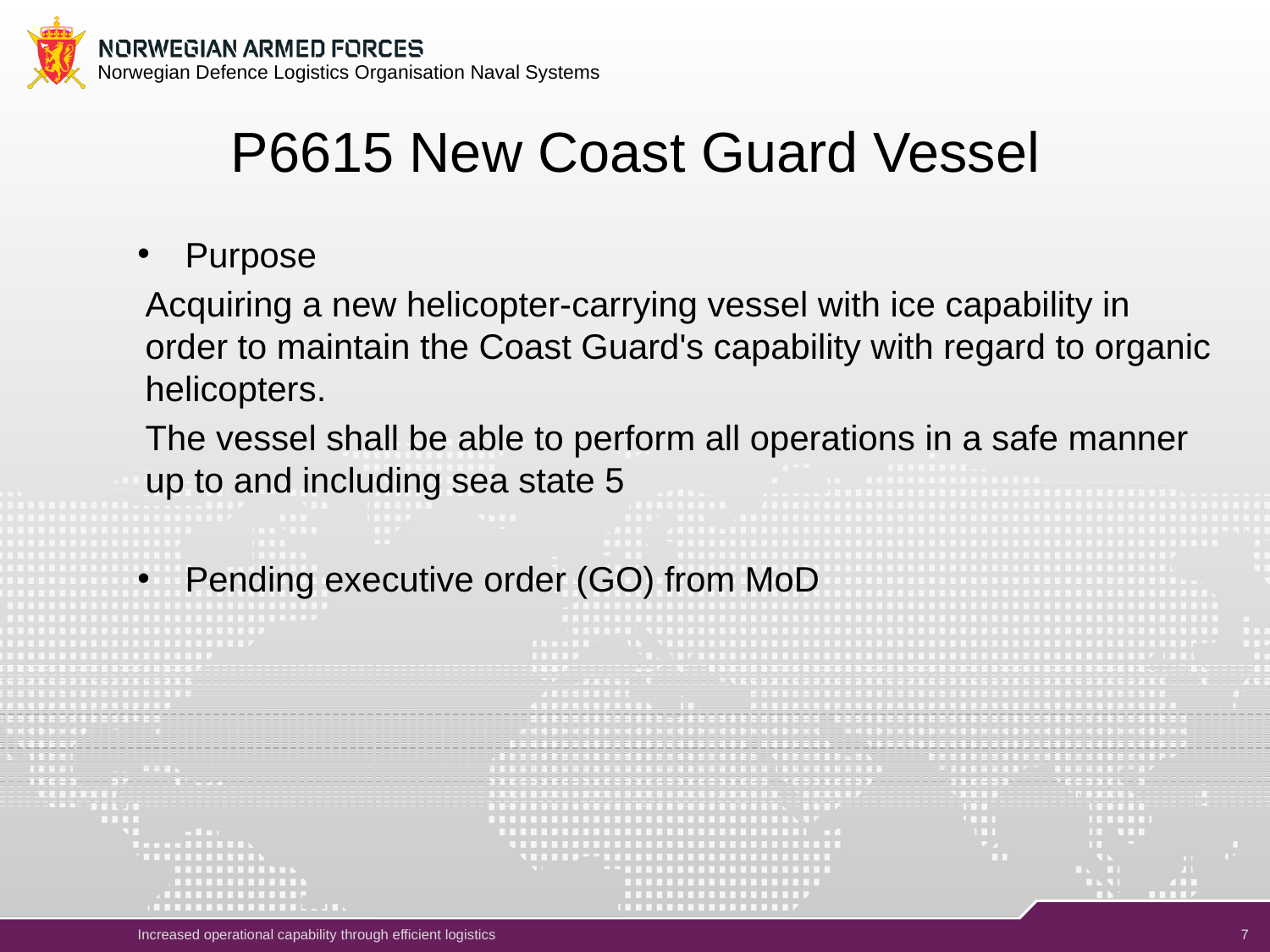

Norwegian Defence Logistics Organisation Naval Systems
P6615 New Coast Guard Vessel
Purpose
Acquiring a new helicopter-carrying vessel with ice capability in order to maintain the Coast Guard's capability with regard to organic helicopters.
The vessel shall be able to perform all operations in a safe manner up to and including sea state 5

Pending executive order (GO) from MoD
7